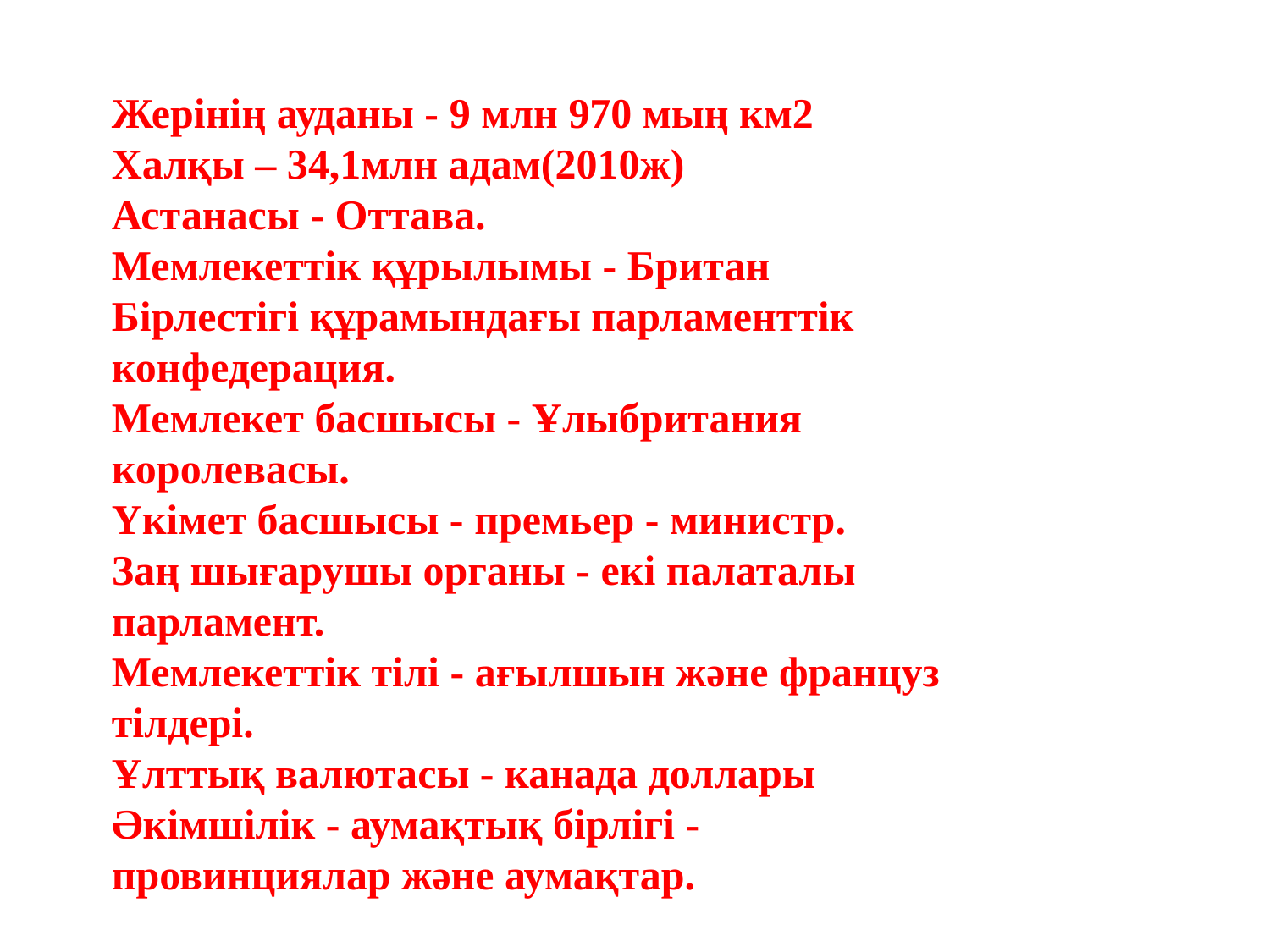

Жерінің ауданы - 9 млн 970 мың км2
Халқы – 34,1млн адам(2010ж)
Астанасы - Оттава.
Мемлекеттік құрылымы - Британ Бірлестігі құрамындағы парламенттік конфедерация.
Мемлекет басшысы - Ұлыбритания королевасы.
Үкімет басшысы - премьер - министр.
Заң шығарушы органы - екі палаталы парламент.
Мемлекеттік тілі - ағылшын және француз тілдері.
Ұлттық валютасы - канада доллары
Әкімшілік - аумақтық бірлігі - провинциялар және аумақтар.